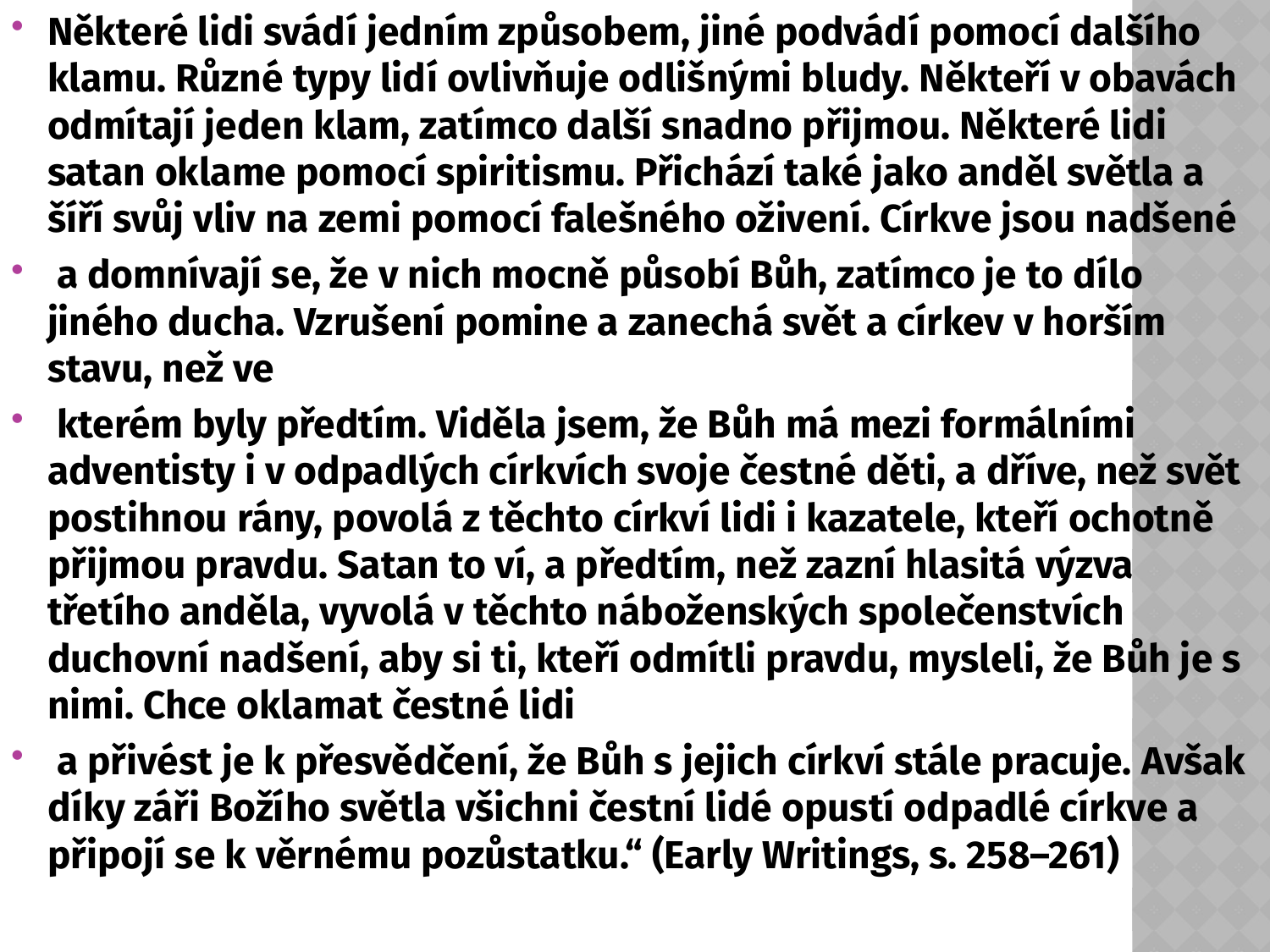

Některé lidi svádí jedním způsobem, jiné podvádí pomocí dalšího klamu. Různé typy lidí ovlivňuje odlišnými bludy. Někteří v obavách odmítají jeden klam, zatímco další snadno přijmou. Některé lidi satan oklame pomocí spiritismu. Přichází také jako anděl světla a šíří svůj vliv na zemi pomocí falešného oživení. Církve jsou nadšené
 a domnívají se, že v nich mocně působí Bůh, zatímco je to dílo jiného ducha. Vzrušení pomine a zanechá svět a církev v horším stavu, než ve
 kterém byly předtím. Viděla jsem, že Bůh má mezi formálními adventisty i v odpadlých církvích svoje čestné děti, a dříve, než svět postihnou rány, povolá z těchto církví lidi i kazatele, kteří ochotně přijmou pravdu. Satan to ví, a předtím, než zazní hlasitá výzva třetího anděla, vyvolá v těchto náboženských společenstvích duchovní nadšení, aby si ti, kteří odmítli pravdu, mysleli, že Bůh je s nimi. Chce oklamat čestné lidi
 a přivést je k přesvědčení, že Bůh s jejich církví stále pracuje. Avšak díky záři Božího světla všichni čestní lidé opustí odpadlé církve a připojí se k věrnému pozůstatku.“ (Early Writings, s. 258–261)
#